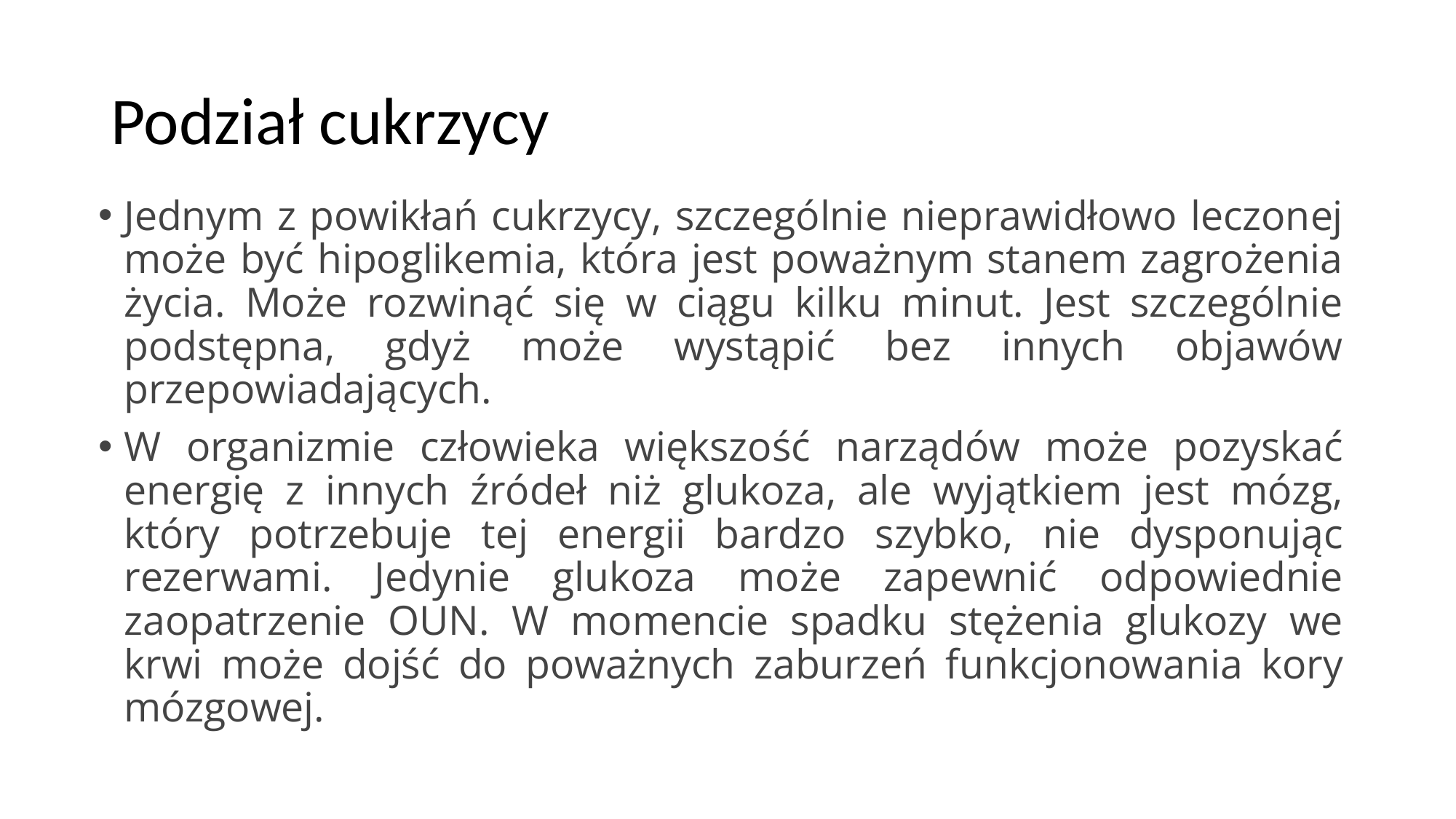

# Podział cukrzycy
Jednym z powikłań cukrzycy, szczególnie nieprawidłowo leczonej może być hipoglikemia, która jest poważnym stanem zagrożenia życia. Może rozwinąć się w ciągu kilku minut. Jest szczególnie podstępna, gdyż może wystąpić bez innych objawów przepowiadających.
W organizmie człowieka większość narządów może pozyskać energię z innych źródeł niż glukoza, ale wyjątkiem jest mózg, który potrzebuje tej energii bardzo szybko, nie dysponując rezerwami. Jedynie glukoza może zapewnić odpowiednie zaopatrzenie OUN. W momencie spadku stężenia glukozy we krwi może dojść do poważnych zaburzeń funkcjonowania kory mózgowej.